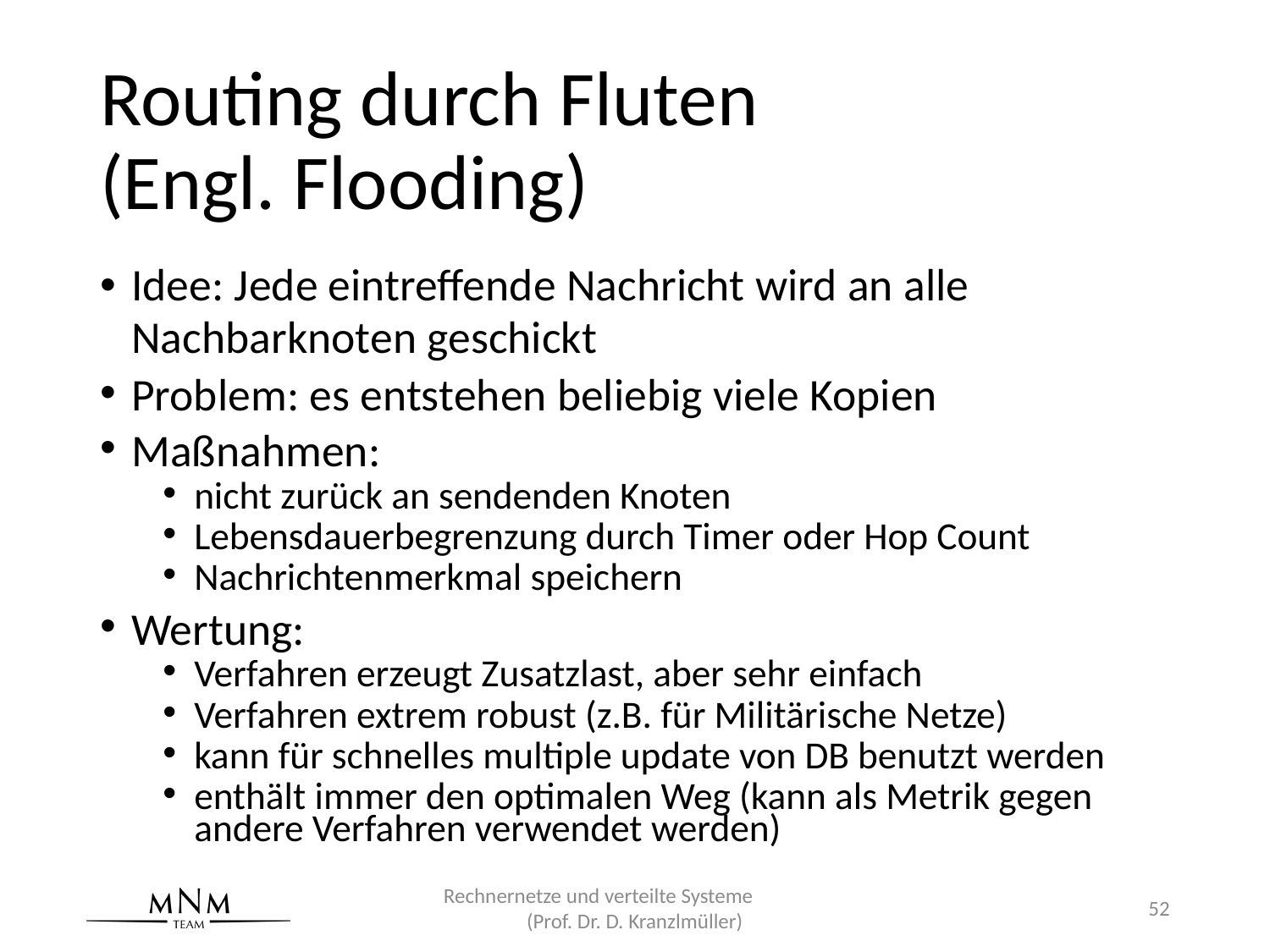

# Routing durch Fluten (Engl. Flooding)
Idee: Jede eintreffende Nachricht wird an alle Nachbarknoten geschickt
Problem: es entstehen beliebig viele Kopien
Maßnahmen:
nicht zurück an sendenden Knoten
Lebensdauerbegrenzung durch Timer oder Hop Count
Nachrichtenmerkmal speichern
Wertung:
Verfahren erzeugt Zusatzlast, aber sehr einfach
Verfahren extrem robust (z.B. für Militärische Netze)
kann für schnelles multiple update von DB benutzt werden
enthält immer den optimalen Weg (kann als Metrik gegen andere Verfahren verwendet werden)
Rechnernetze und verteilte Systeme                (Prof. Dr. D. Kranzlmüller)
52